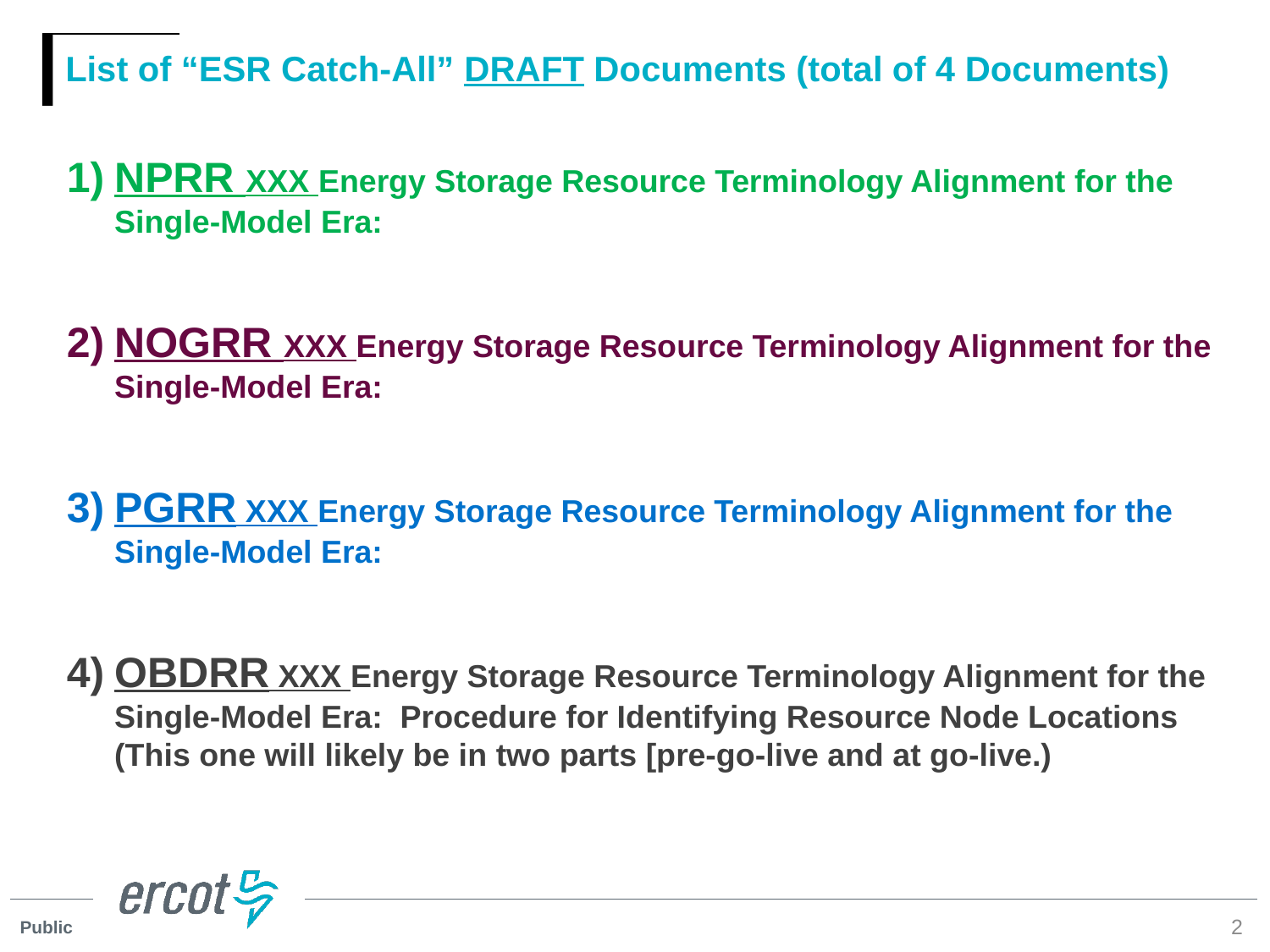

# List of “ESR Catch-All” DRAFT Documents (total of 4 Documents)

NPRR XXX Energy Storage Resource Terminology Alignment for the Single-Model Era:

NOGRR XXX Energy Storage Resource Terminology Alignment for the Single-Model Era:

PGRR XXX Energy Storage Resource Terminology Alignment for the Single-Model Era:

OBDRR XXX Energy Storage Resource Terminology Alignment for the Single-Model Era:  Procedure for Identifying Resource Node Locations  (This one will likely be in two parts [pre-go-live and at go-live.)

2